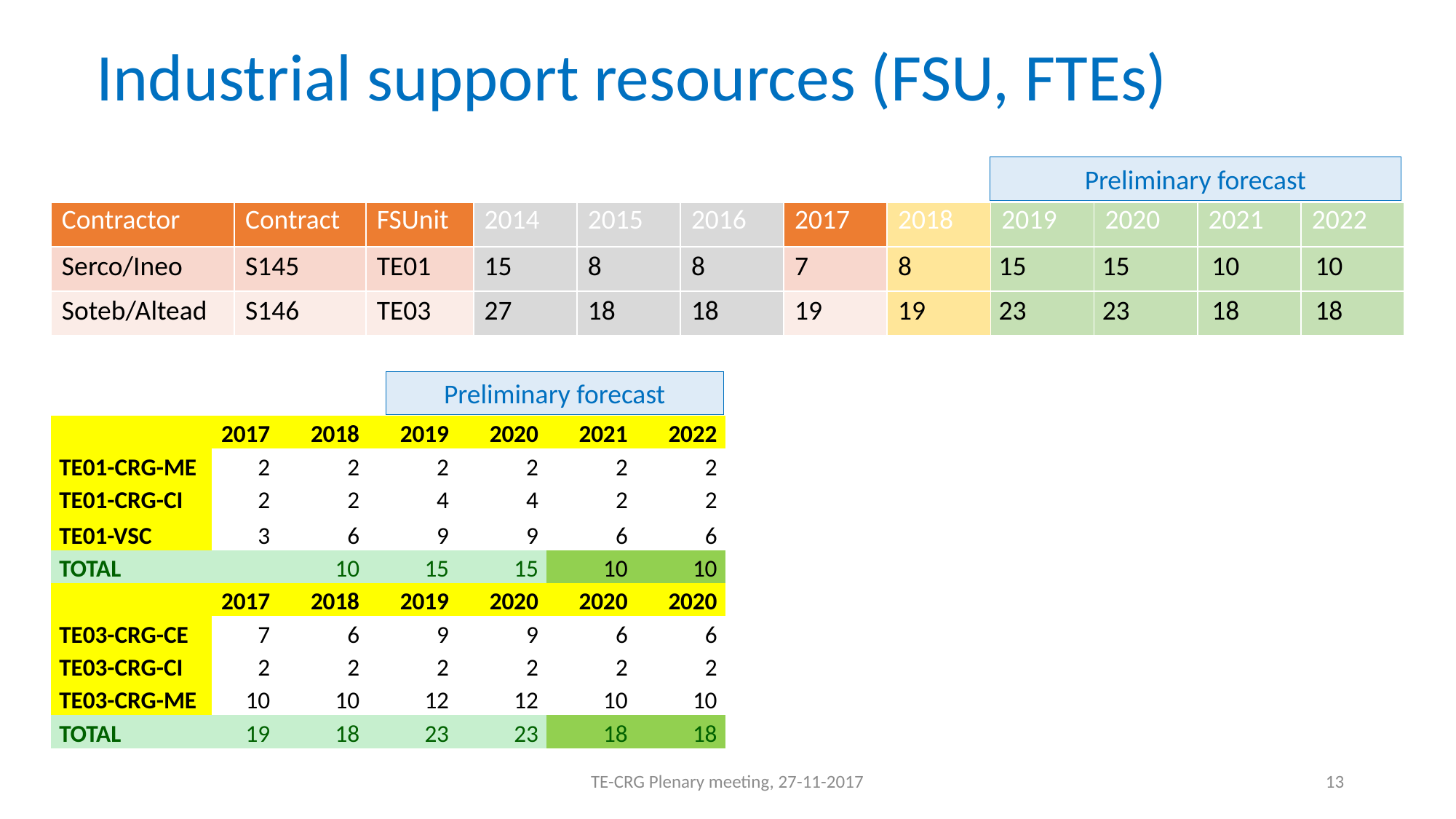

# Industrial support resources (FSU, FTEs)
Preliminary forecast
| Contractor | Contract | FSUnit | 2014 | 2015 | 2016 | 2017 | 2018 | 2019 | 2020 | 2021 | 2022 |
| --- | --- | --- | --- | --- | --- | --- | --- | --- | --- | --- | --- |
| Serco/Ineo | S145 | TE01 | 15 | 8 | 8 | 7 | 8 | 15 | 15 | 10 | 10 |
| Soteb/Altead | S146 | TE03 | 27 | 18 | 18 | 19 | 19 | 23 | 23 | 18 | 18 |
Preliminary forecast
|  | 2017 | 2018 | 2019 | 2020 | 2021 | 2022 |  |
| --- | --- | --- | --- | --- | --- | --- | --- |
| TE01-CRG-ME | 2 | 2 | 2 | 2 | 2 | 2 |  |
| TE01-CRG-CI | 2 | 2 | 4 | 4 | 2 | 2 |  |
| TE01-VSC | 3 | 6 | 9 | 9 | 6 | 6 |  |
| TOTAL |  | 10 | 15 | 15 | 10 | 10 |  |
|  | 2017 | 2018 | 2019 | 2020 | 2020 | 2020 |  |
| TE03-CRG-CE | 7 | 6 | 9 | 9 | 6 | 6 |  |
| TE03-CRG-CI | 2 | 2 | 2 | 2 | 2 | 2 |  |
| TE03-CRG-ME | 10 | 10 | 12 | 12 | 10 | 10 |  |
| TOTAL | 19 | 18 | 23 | 23 | 18 | 18 |  |
TE-CRG Plenary meeting, 27-11-2017
13